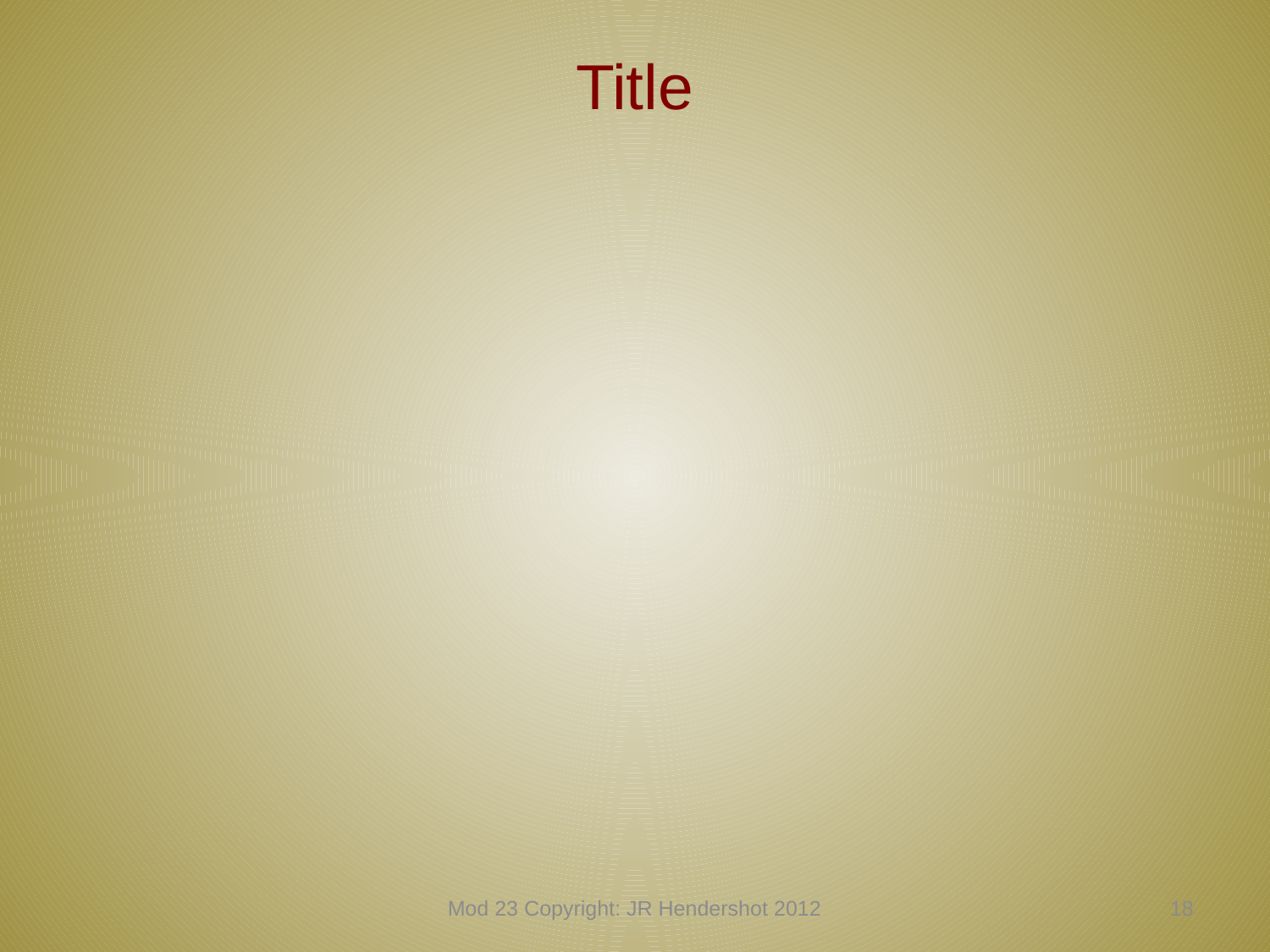

# Title
Mod 23 Copyright: JR Hendershot 2012
18